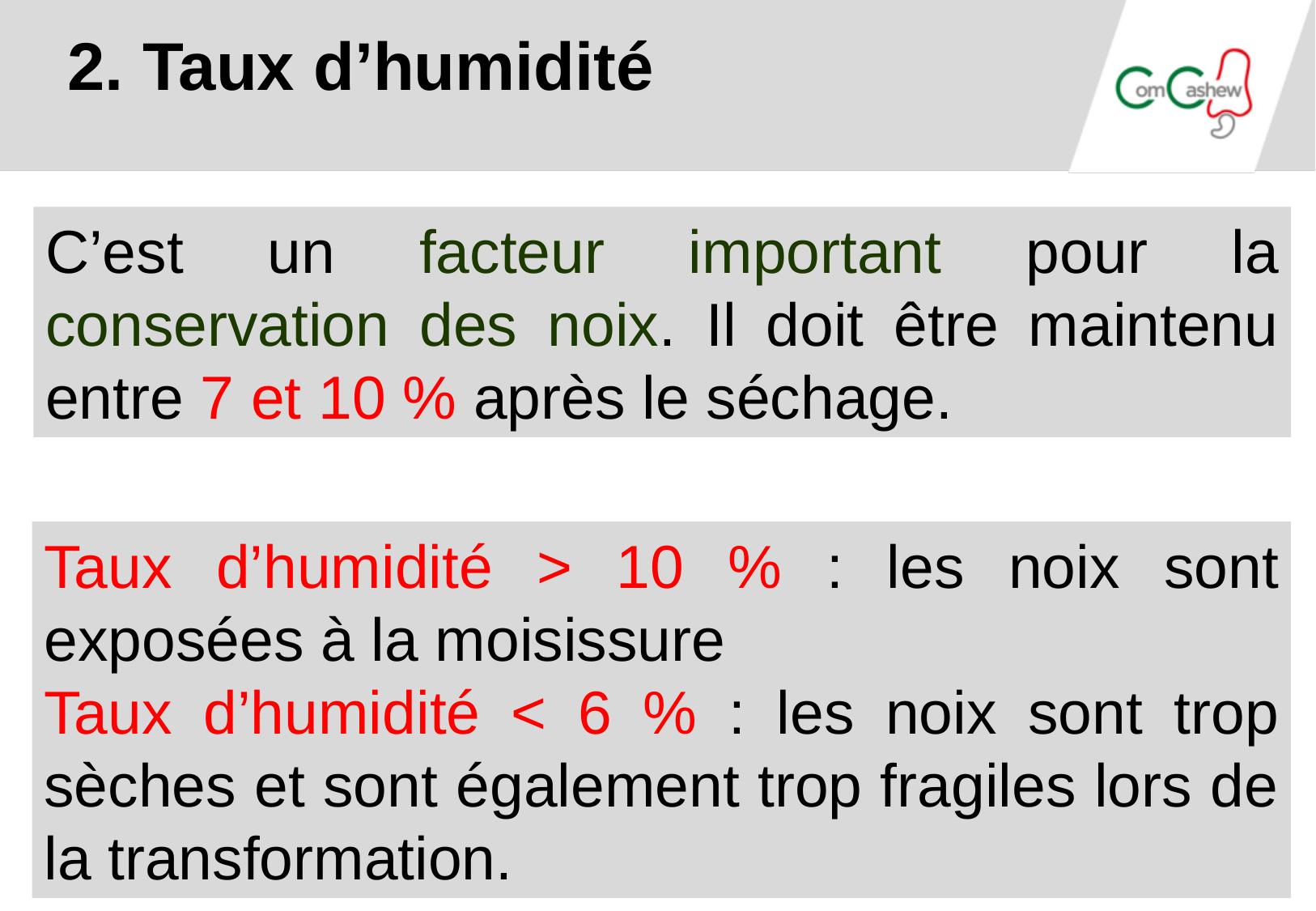

2. Taux d’humidité
C’est un facteur important pour la conservation des noix. Il doit être maintenu entre 7 et 10 % après le séchage.
Taux d’humidité > 10 % : les noix sont exposées à la moisissure
Taux d’humidité < 6 % : les noix sont trop sèches et sont également trop fragiles lors de la transformation.
9